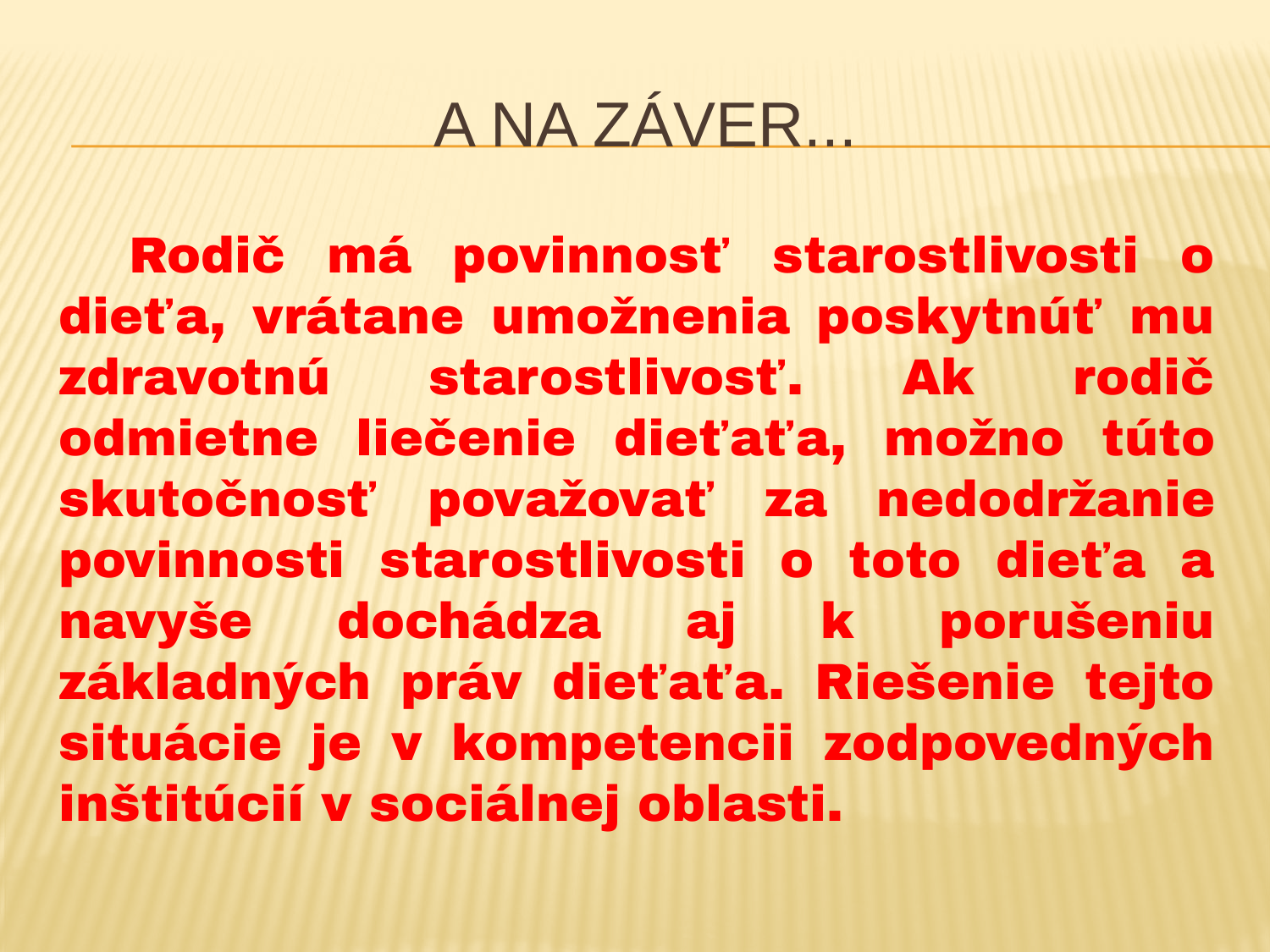

# A na záver...
   Rodič má povinnosť starostlivosti o dieťa, vrátane umožnenia poskytnúť mu zdravotnú starostlivosť. Ak rodič odmietne liečenie dieťaťa, možno túto skutočnosť považovať za nedodržanie povinnosti starostlivosti o toto dieťa a navyše dochádza aj k porušeniu základných práv dieťaťa. Riešenie tejto situácie je v kompetencii zodpovedných inštitúcií v sociálnej oblasti.